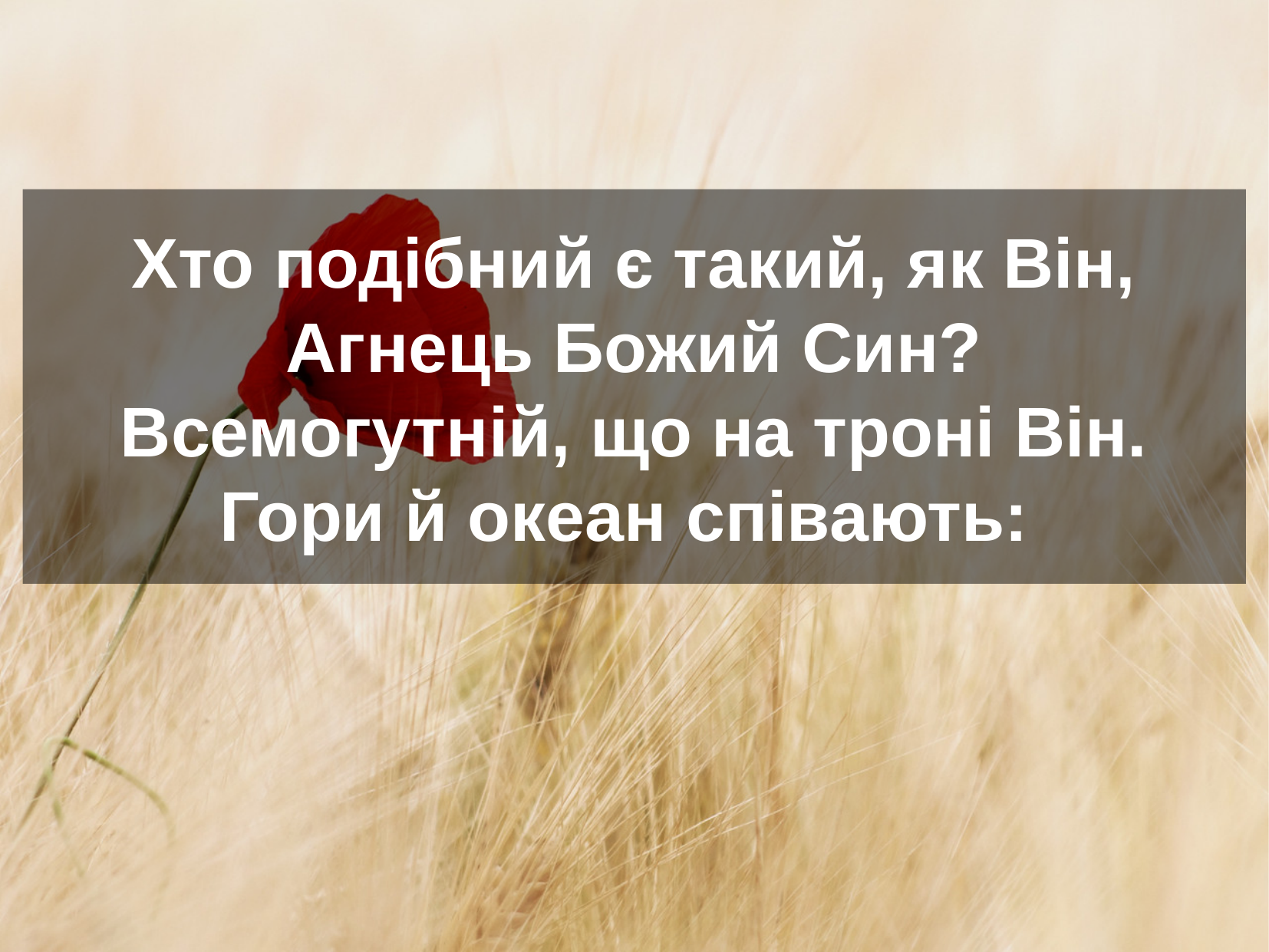

Хто подібний є такий, як Він,
Агнець Божий Син?
Всемогутній, що на троні Він.
Гори й океан співають: